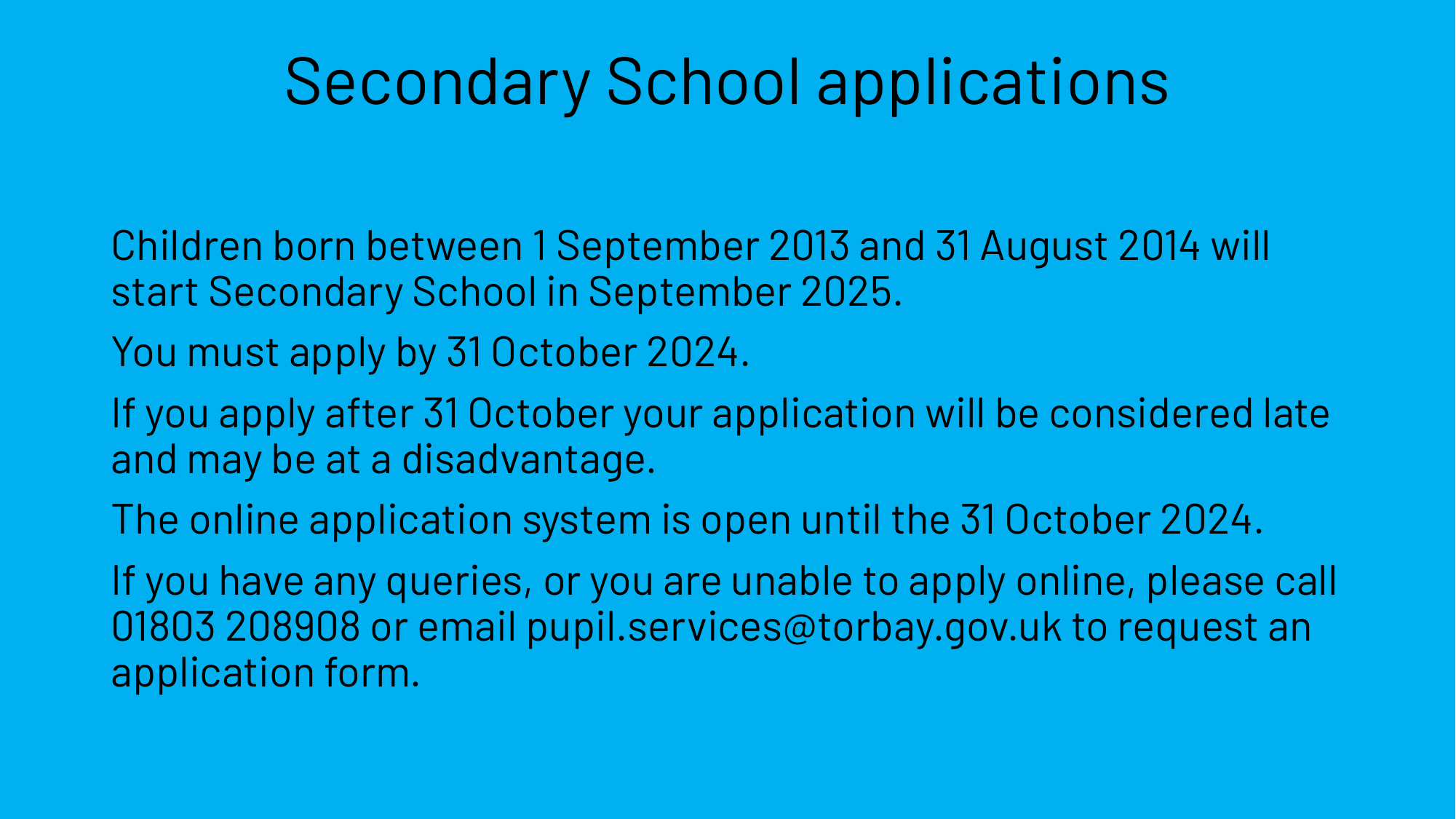

# Secondary School applications
Children born between 1 September 2013 and 31 August 2014 will start Secondary School in September 2025.
You must apply by 31 October 2024.
If you apply after 31 October your application will be considered late and may be at a disadvantage.
The online application system is open until the 31 October 2024.
If you have any queries, or you are unable to apply online, please call 01803 208908 or email pupil.services@torbay.gov.uk to request an application form.